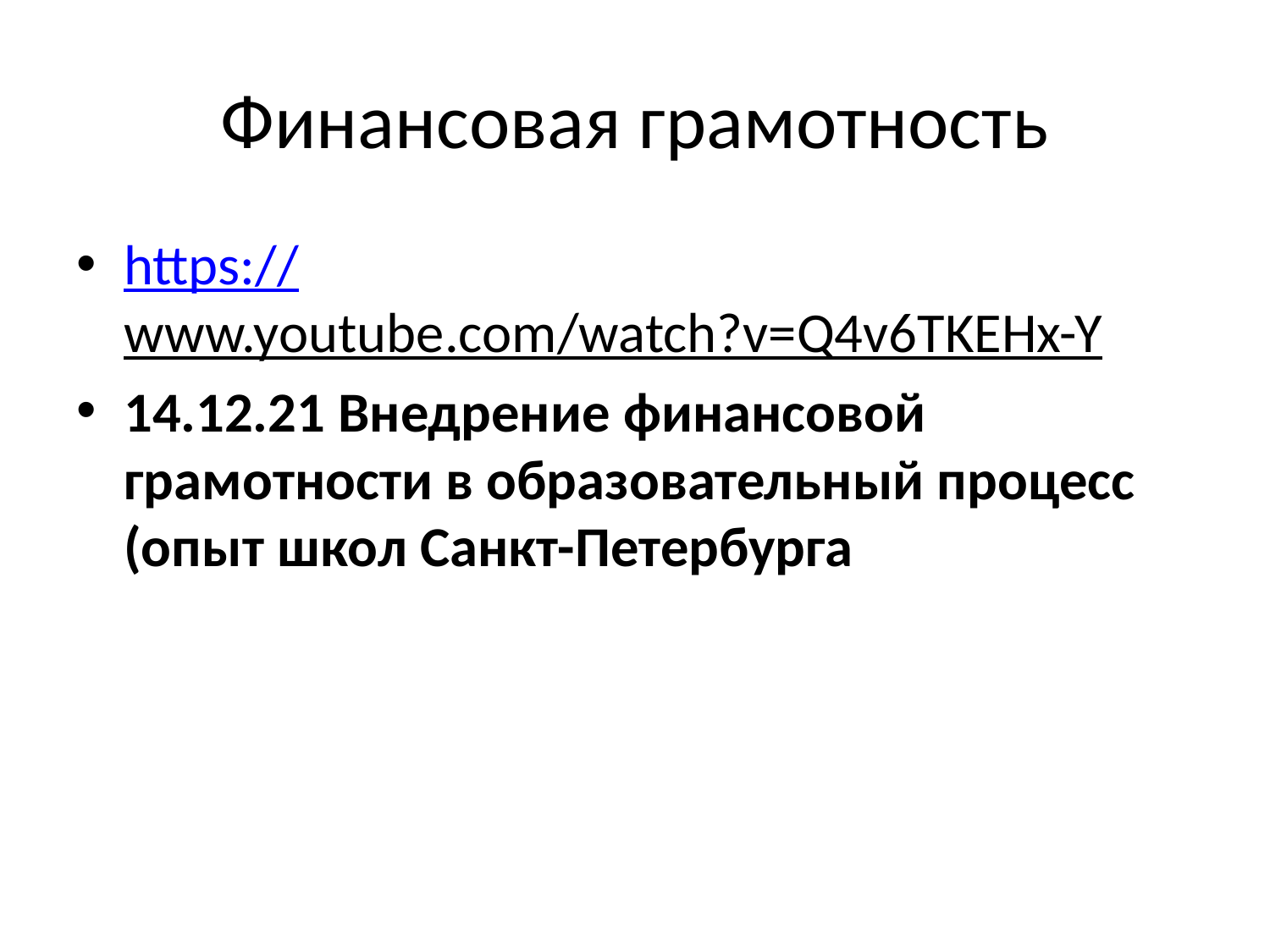

# Финансовая грамотность
https://www.youtube.com/watch?v=Q4v6TKEHx-Y
14.12.21 Внедрение финансовой грамотности в образовательный процесс (опыт школ Санкт-Петербурга